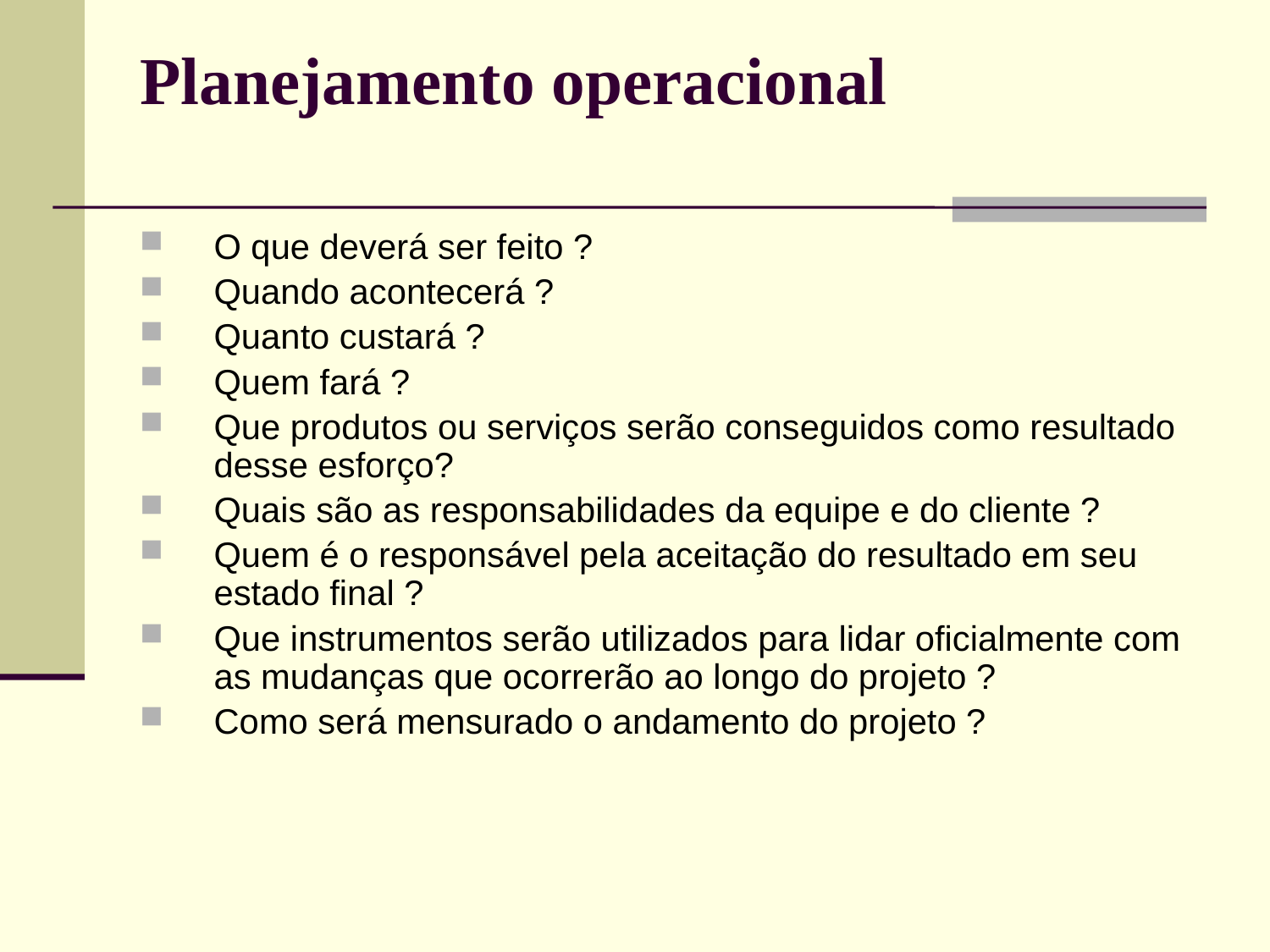

# Planejamento operacional
O que deverá ser feito ?
Quando acontecerá ?
Quanto custará ?
Quem fará ?
Que produtos ou serviços serão conseguidos como resultado desse esforço?
Quais são as responsabilidades da equipe e do cliente ?
Quem é o responsável pela aceitação do resultado em seu estado final ?
Que instrumentos serão utilizados para lidar oficialmente com as mudanças que ocorrerão ao longo do projeto ?
Como será mensurado o andamento do projeto ?